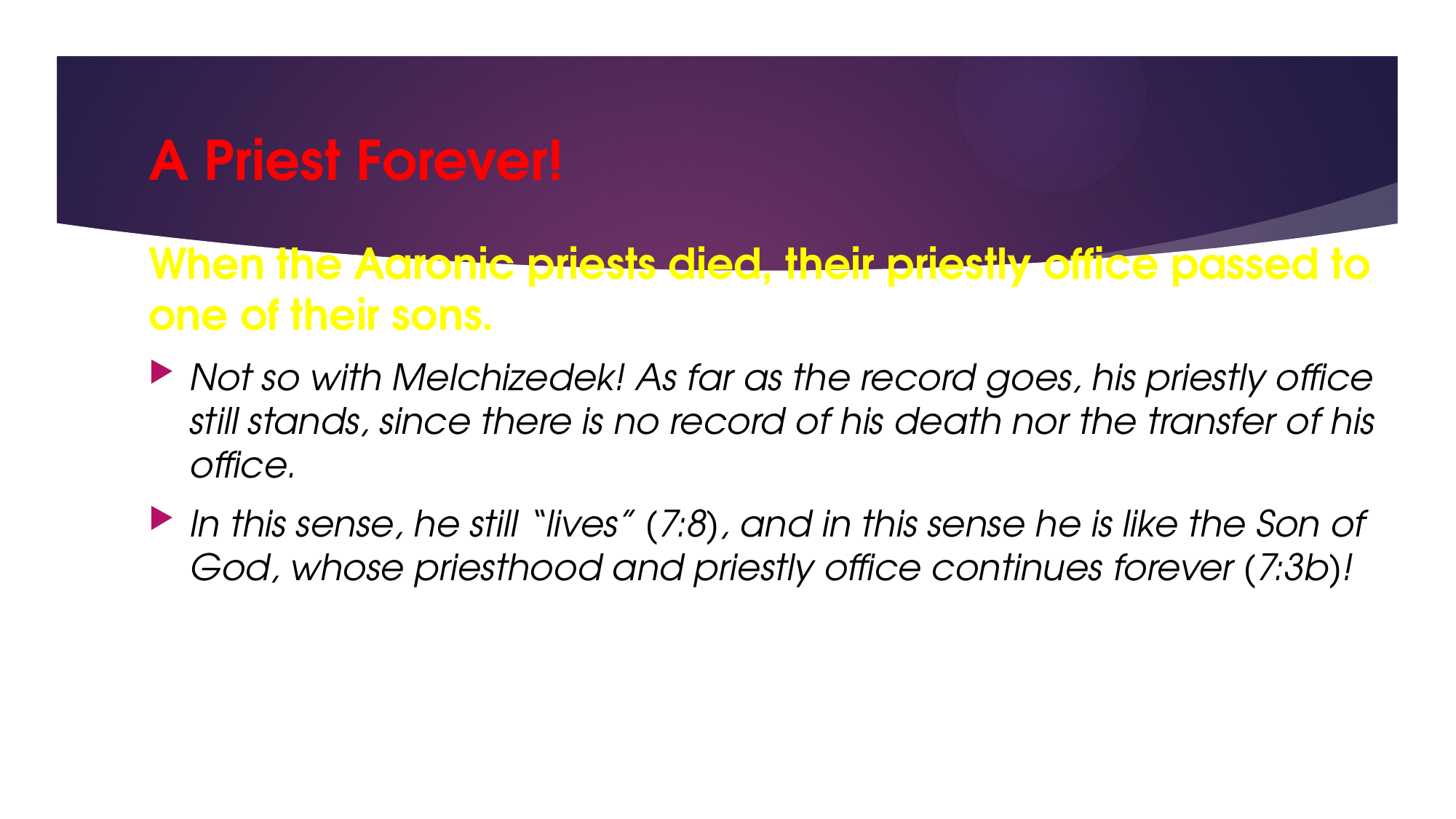

# A Priest Forever!
When the Aaronic priests died, their priestly office passed to one of their sons.
Not so with Melchizedek! As far as the record goes, his priestly office still stands, since there is no record of his death nor the transfer of his office.
In this sense, he still “lives” (7:8), and in this sense he is like the Son of God, whose priesthood and priestly office continues forever (7:3b)!